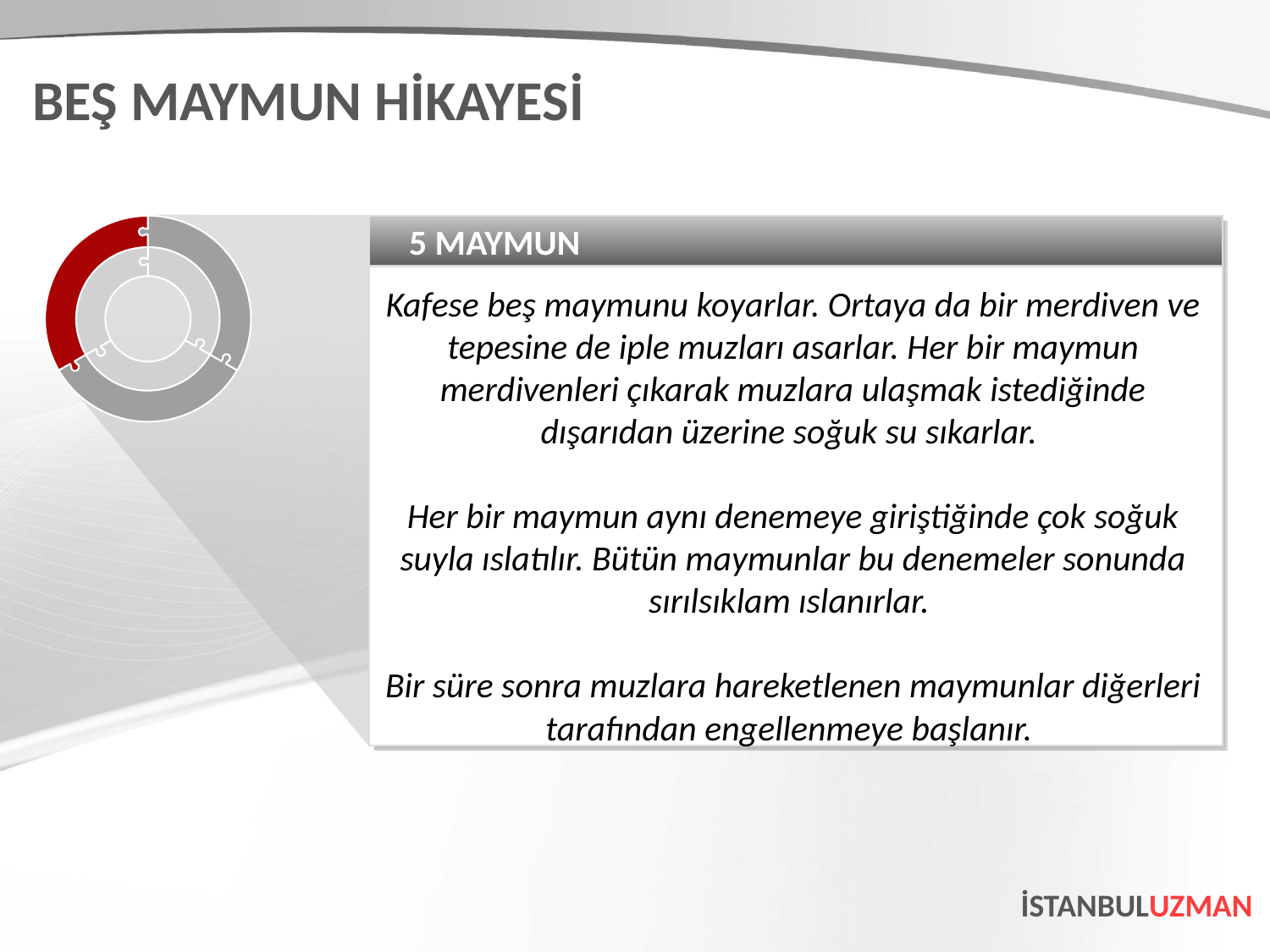

BEŞ MAYMUN HİKAYESİ

5 MAYMUN
Kafese beş maymunu koyarlar. Ortaya da bir merdiven ve tepesine de iple muzları asarlar. Her bir maymun merdivenleri çıkarak muzlara ulaşmak istediğinde dışarıdan üzerine soğuk su sıkarlar.

Her bir maymun aynı denemeye giriştiğinde çok soğuk suyla ıslatılır. Bütün maymunlar bu denemeler sonunda sırılsıklam ıslanırlar.

Bir süre sonra muzlara hareketlenen maymunlar diğerleri tarafından engellenmeye başlanır.
İSTANBULUZMAN